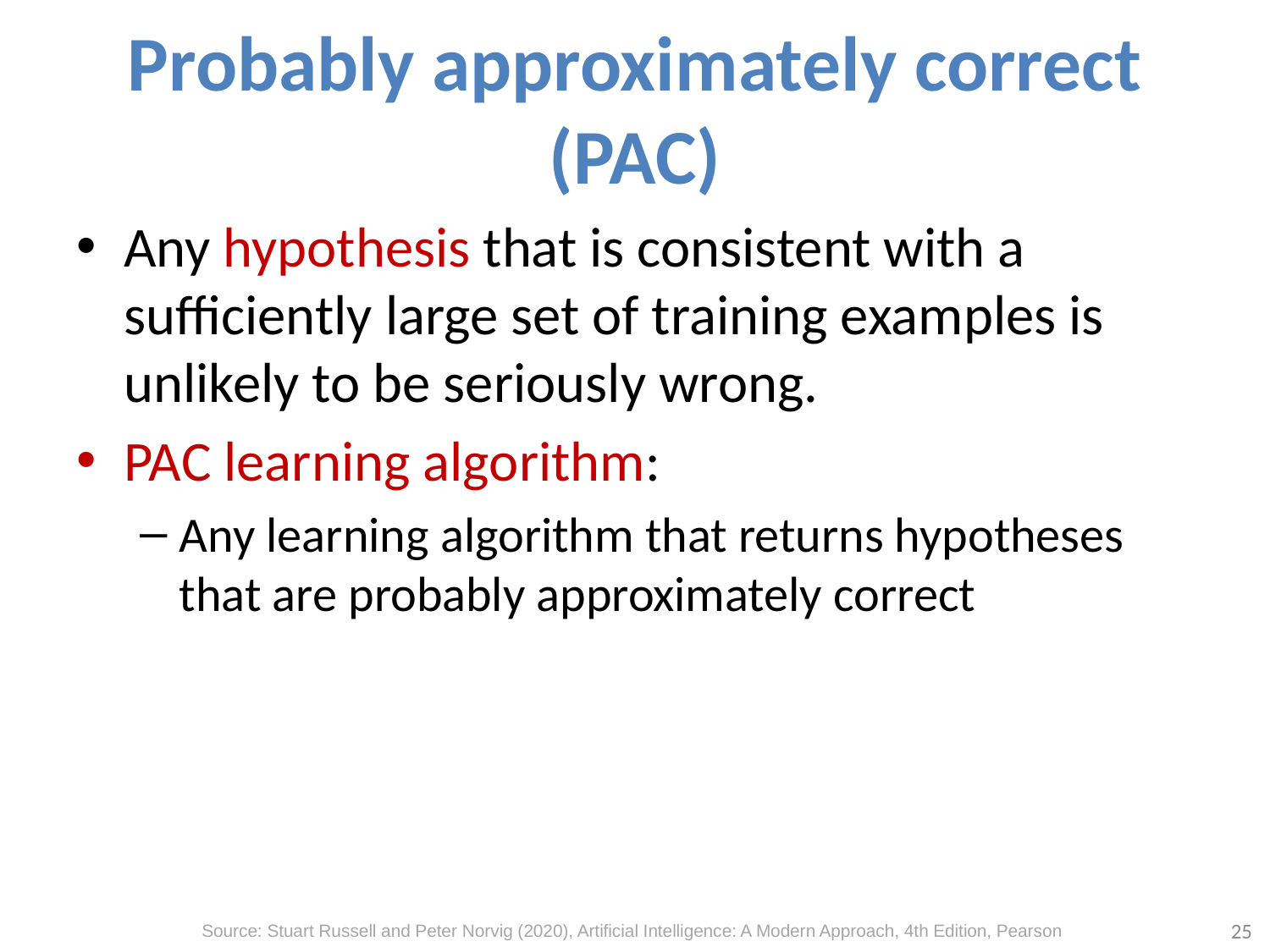

# Probably approximately correct (PAC)
Any hypothesis that is consistent with a sufficiently large set of training examples is unlikely to be seriously wrong.
PAC learning algorithm:
Any learning algorithm that returns hypotheses that are probably approximately correct

25
Source: Stuart Russell and Peter Norvig (2020), Artificial Intelligence: A Modern Approach, 4th Edition, Pearson